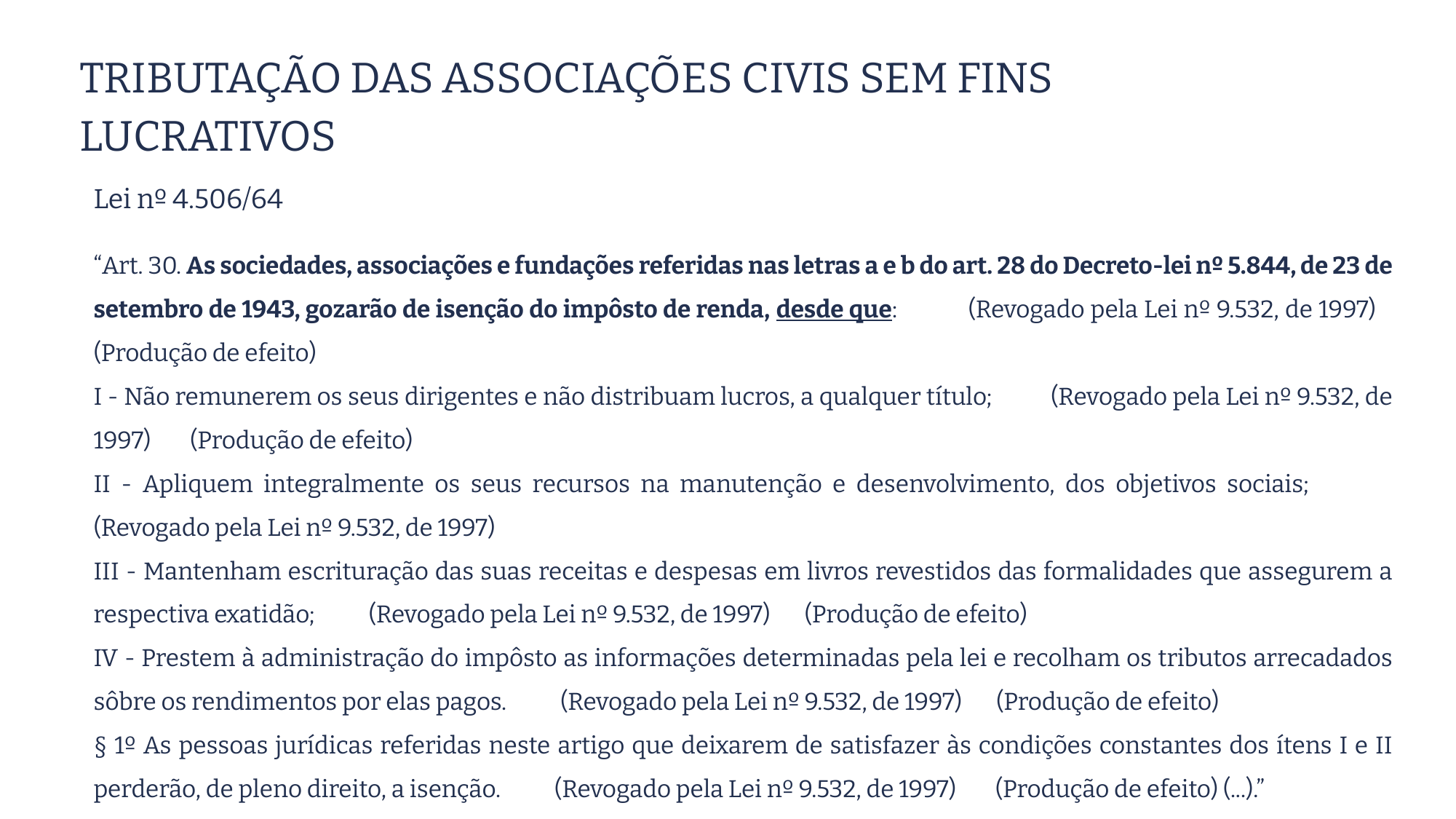

Tributação das Associações Civis sem Fins Lucrativos

Lei nº 4.506/64

“Art. 30. As sociedades, associações e fundações referidas nas letras a e b do art. 28 do Decreto-lei nº 5.844, de 23 de setembro de 1943, gozarão de isenção do impôsto de renda, desde que:            (Revogado pela Lei nº 9.532, de 1997)    (Produção de efeito)
I - Não remunerem os seus dirigentes e não distribuam lucros, a qualquer título;           (Revogado pela Lei nº 9.532, de 1997)        (Produção de efeito)
II - Apliquem integralmente os seus recursos na manutenção e desenvolvimento, dos objetivos sociais;         (Revogado pela Lei nº 9.532, de 1997)
III - Mantenham escrituração das suas receitas e despesas em livros revestidos das formalidades que assegurem a respectiva exatidão;           (Revogado pela Lei nº 9.532, de 1997)       (Produção de efeito)
IV - Prestem à administração do impôsto as informações determinadas pela lei e recolham os tributos arrecadados sôbre os rendimentos por elas pagos.           (Revogado pela Lei nº 9.532, de 1997)       (Produção de efeito)
§ 1º As pessoas jurídicas referidas neste artigo que deixarem de satisfazer às condições constantes dos ítens I e II perderão, de pleno direito, a isenção.           (Revogado pela Lei nº 9.532, de 1997)        (Produção de efeito) (...).”